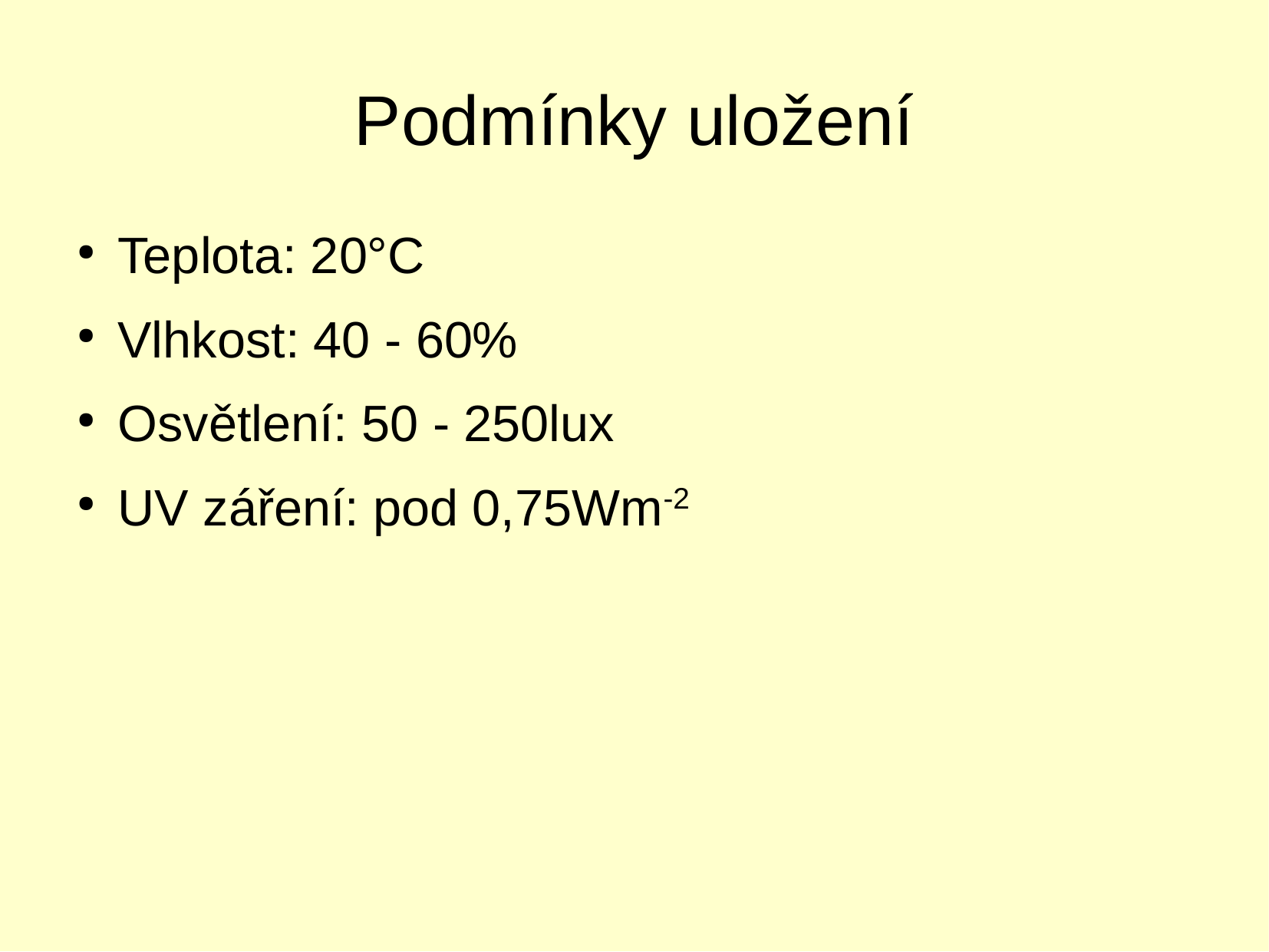

Podmínky uložení
Teplota: 20°C
Vlhkost: 40 - 60%
Osvětlení: 50 - 250lux
UV záření: pod 0,75Wm-2